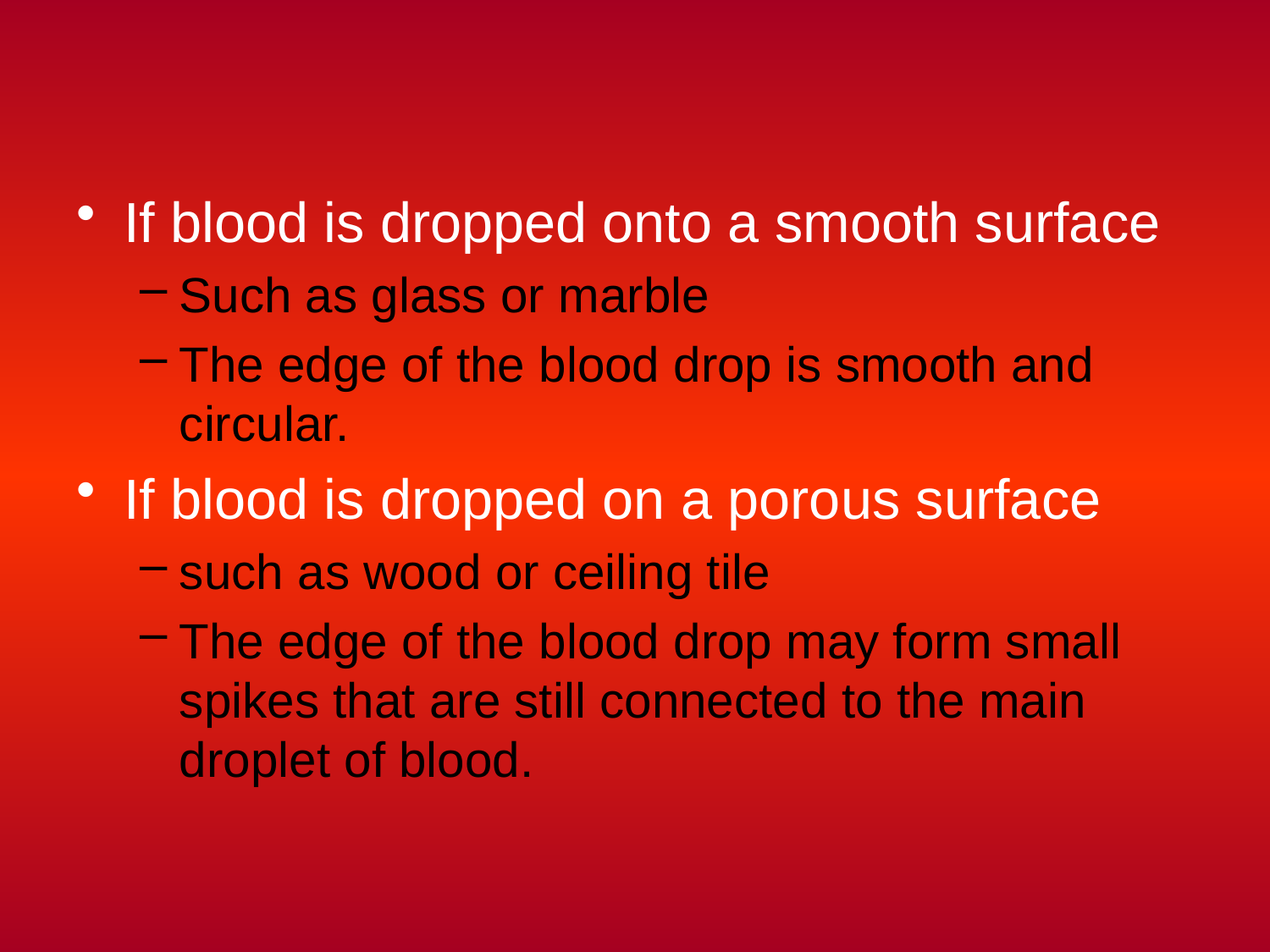

If blood is dropped onto a smooth surface
Such as glass or marble
The edge of the blood drop is smooth and circular.
If blood is dropped on a porous surface
such as wood or ceiling tile
The edge of the blood drop may form small spikes that are still connected to the main droplet of blood.